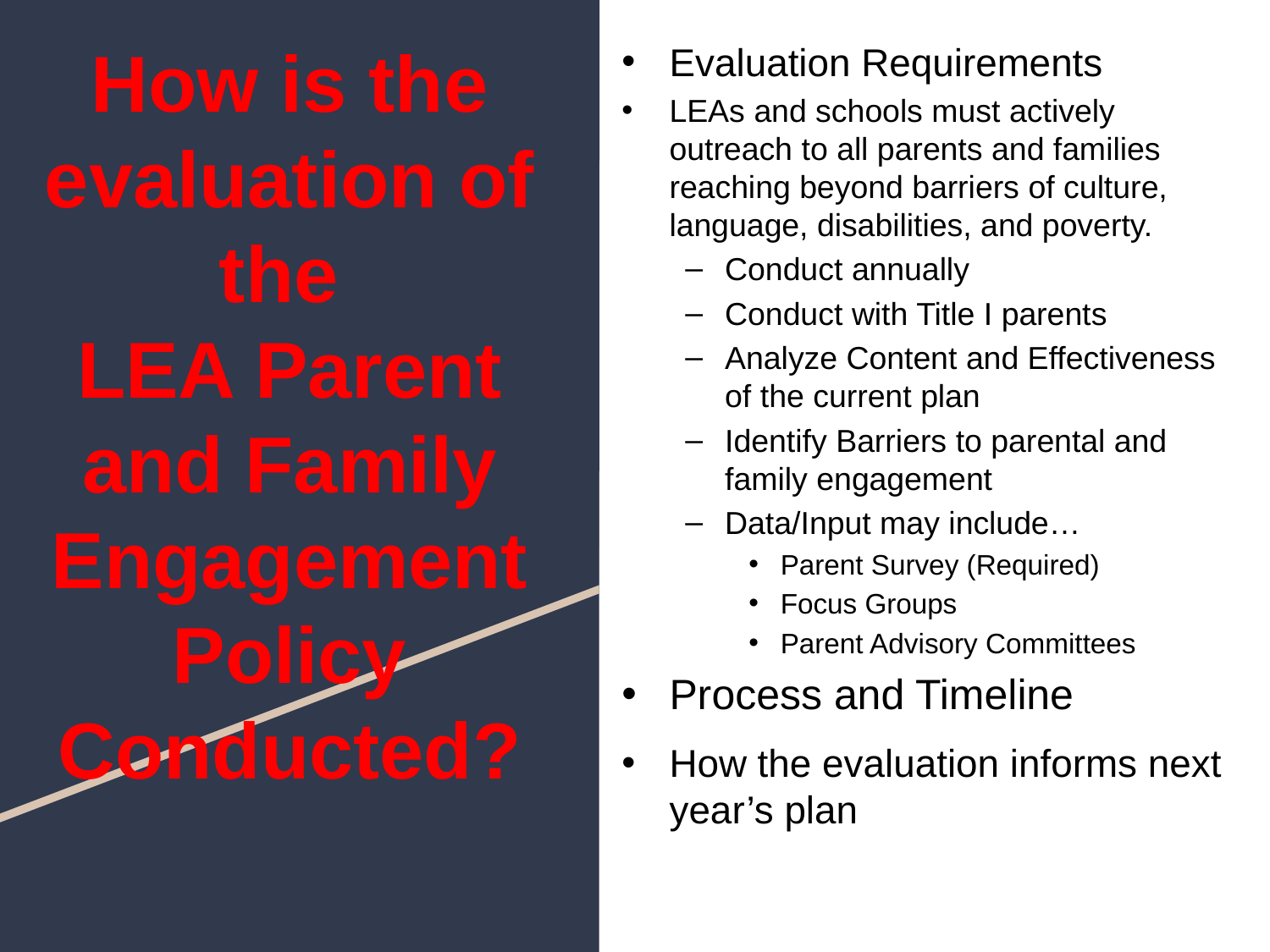

Evaluation Requirements
LEAs and schools must actively outreach to all parents and families reaching beyond barriers of culture, language, disabilities, and poverty.
Conduct annually
Conduct with Title I parents
Analyze Content and Effectiveness of the current plan
Identify Barriers to parental and family engagement
Data/Input may include…
Parent Survey (Required)
Focus Groups
Parent Advisory Committees
Process and Timeline

How the evaluation informs next year’s plan

# How is the evaluation of the LEA Parent and Family Engagement Policy Conducted?